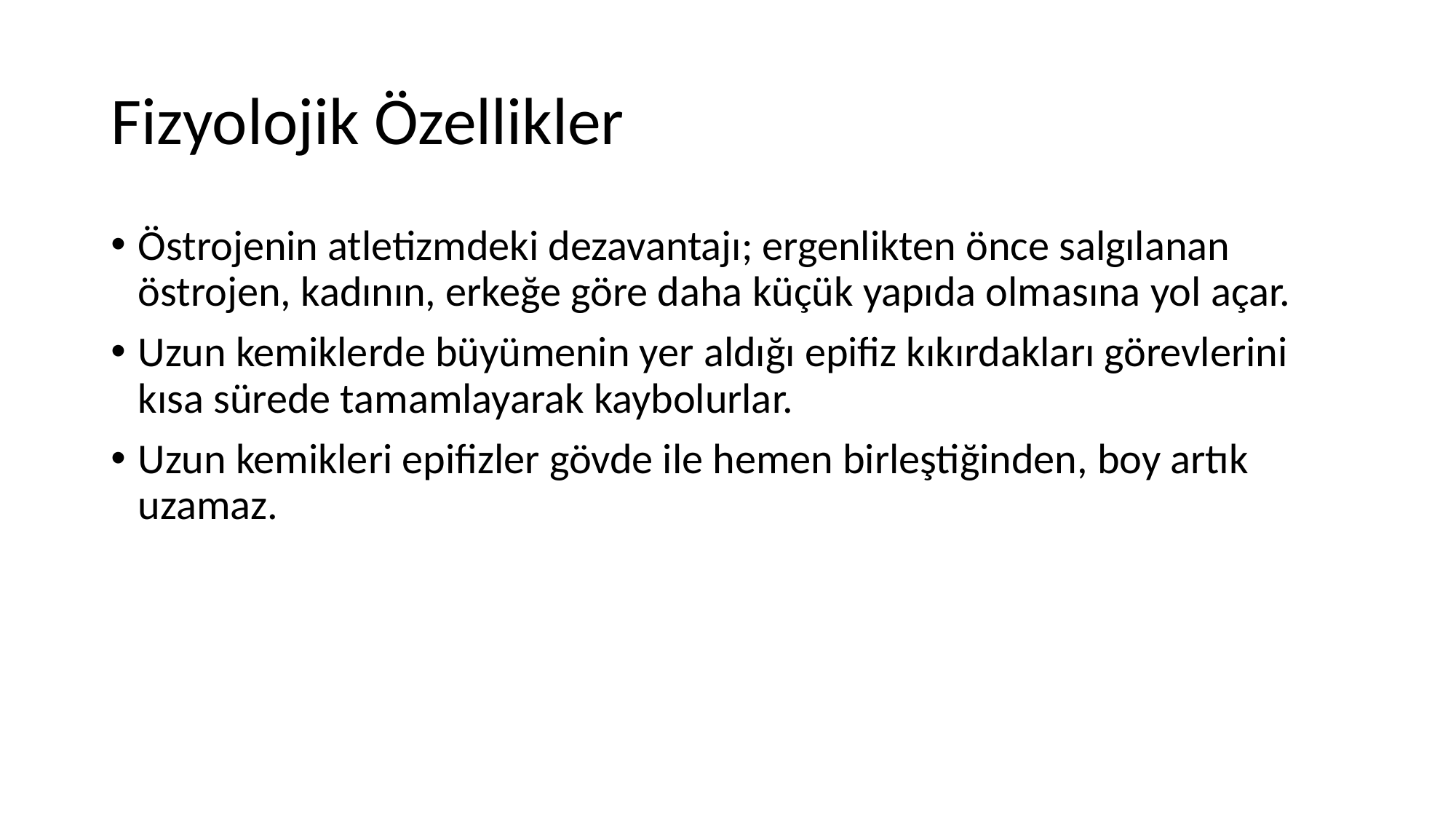

# Fizyolojik Özellikler
Östrojenin atletizmdeki dezavantajı; ergenlikten önce salgılanan östrojen, kadının, erkeğe göre daha küçük yapıda olmasına yol açar.
Uzun kemiklerde büyümenin yer aldığı epifiz kıkırdakları görevlerini kısa sürede tamamlayarak kaybolurlar.
Uzun kemikleri epifizler gövde ile hemen birleştiğinden, boy artık uzamaz.